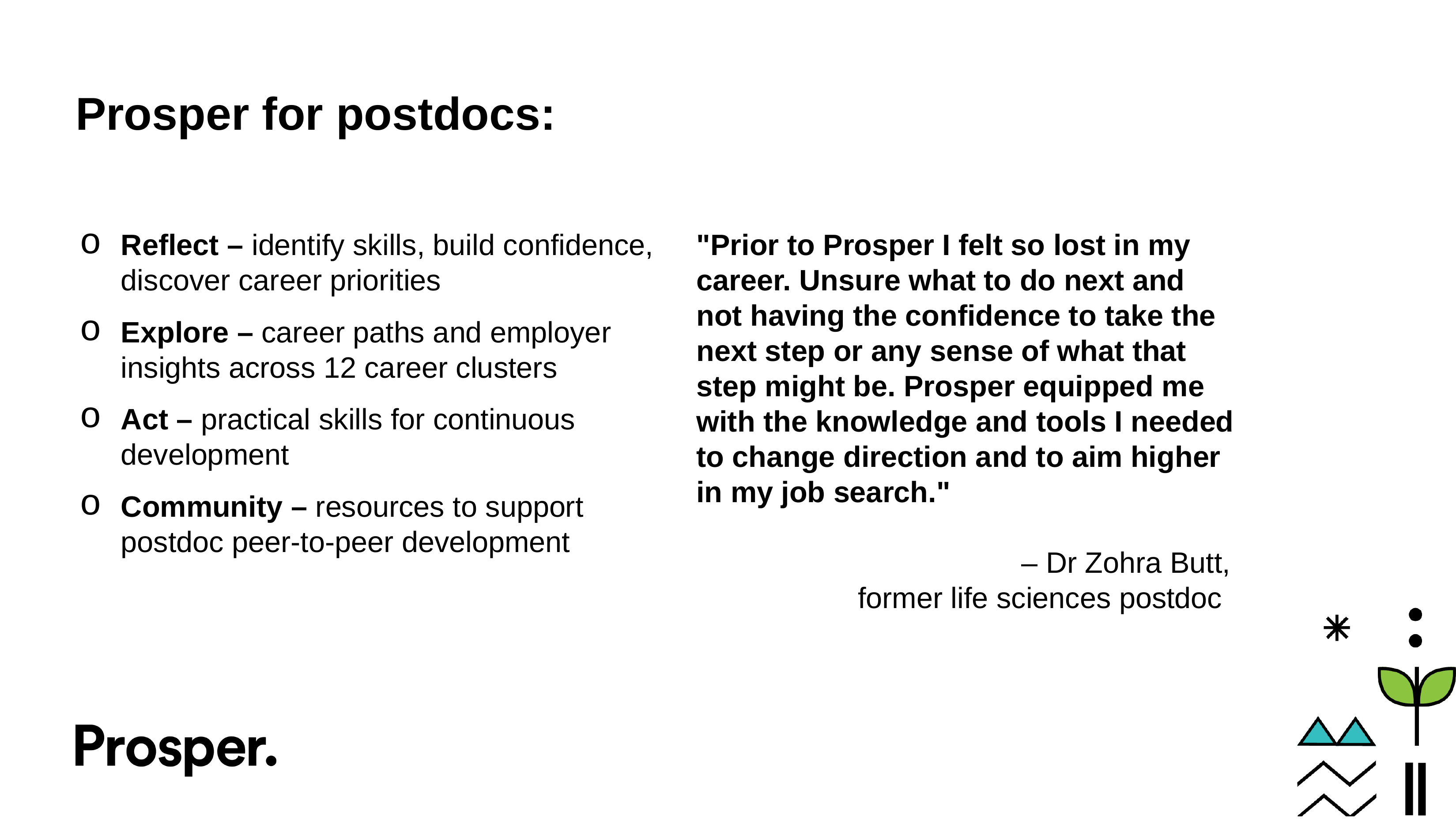

# Prosper for postdocs:
Reflect – identify skills, build confidence, discover career priorities
Explore – career paths and employer insights across 12 career clusters
Act – practical skills for continuous development
Community – resources to support postdoc peer-to-peer development
"Prior to Prosper I felt so lost in my career. Unsure what to do next and not having the confidence to take the next step or any sense of what that step might be. Prosper equipped me with the knowledge and tools I needed to change direction and to aim higher in my job search."

– Dr Zohra Butt,
former life sciences postdoc